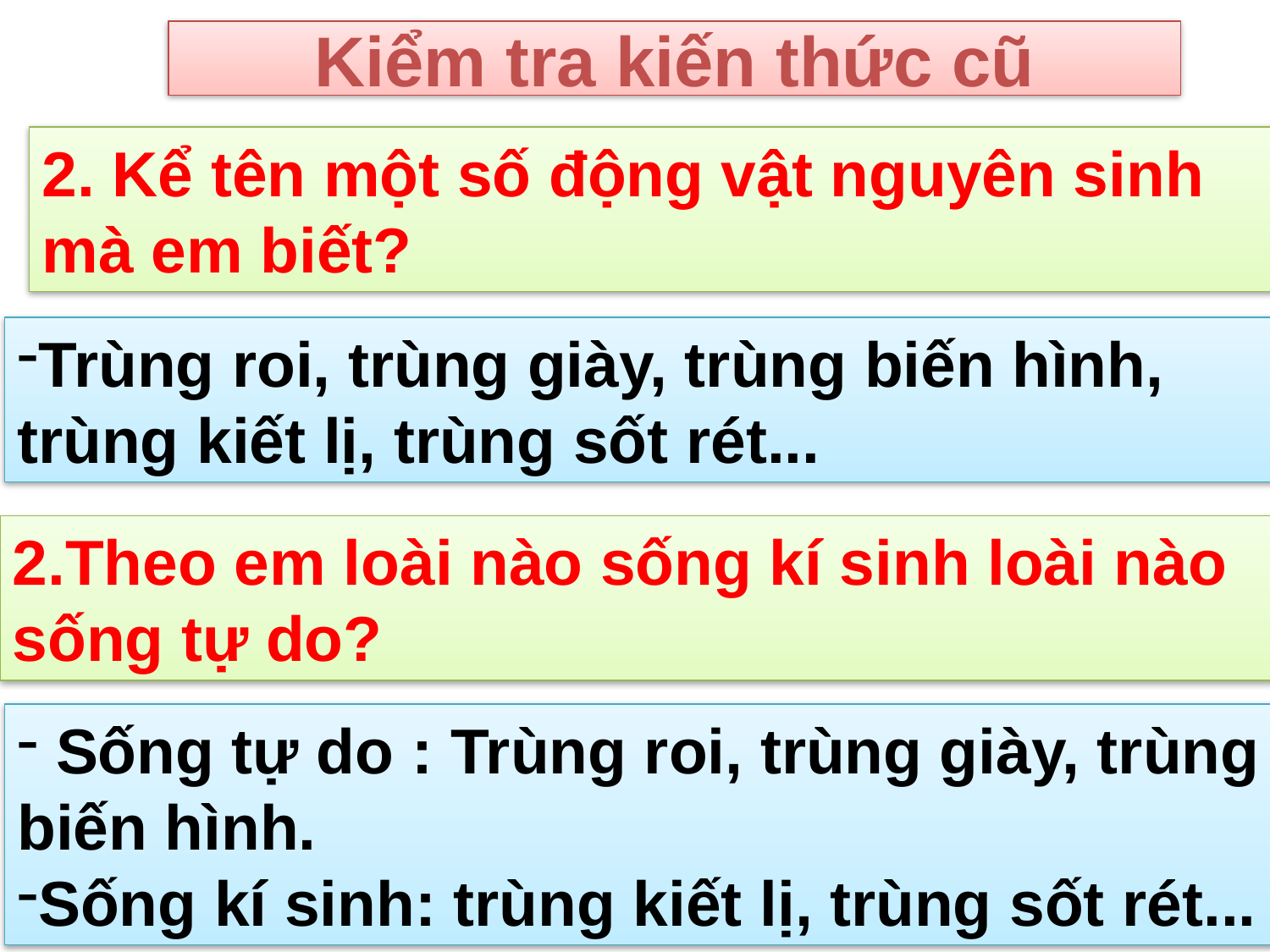

# Kiểm tra kiến thức cũ
2. Kể tên một số động vật nguyên sinh mà em biết?
Trùng roi, trùng giày, trùng biến hình, trùng kiết lị, trùng sốt rét...
2.Theo em loài nào sống kí sinh loài nào sống tự do?
 Sống tự do : Trùng roi, trùng giày, trùng biến hình.
Sống kí sinh: trùng kiết lị, trùng sốt rét...